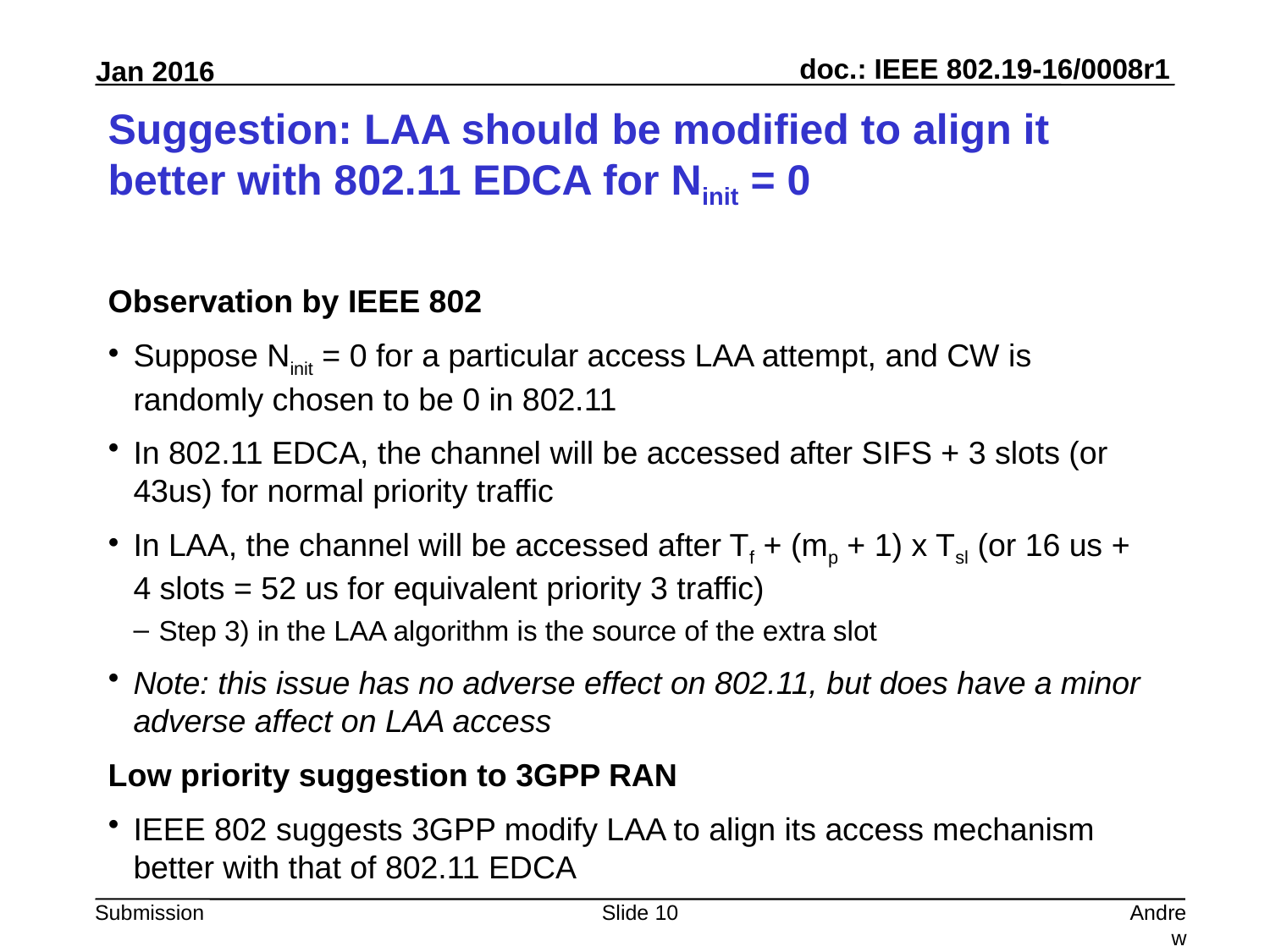

# Suggestion: LAA should be modified to align it better with 802.11 EDCA for Ninit = 0
Observation by IEEE 802
Suppose Ninit = 0 for a particular access LAA attempt, and CW is randomly chosen to be 0 in 802.11
In 802.11 EDCA, the channel will be accessed after SIFS + 3 slots (or 43us) for normal priority traffic
In LAA, the channel will be accessed after Tf + (mp + 1) x Tsl (or 16 us +
4 slots = 52 us for equivalent priority 3 traffic)
Step 3) in the LAA algorithm is the source of the extra slot
Note: this issue has no adverse effect on 802.11, but does have a minor adverse affect on LAA access
Low priority suggestion to 3GPP RAN
IEEE 802 suggests 3GPP modify LAA to align its access mechanism better with that of 802.11 EDCA

Slide 10
Andrew Myles, Cisco